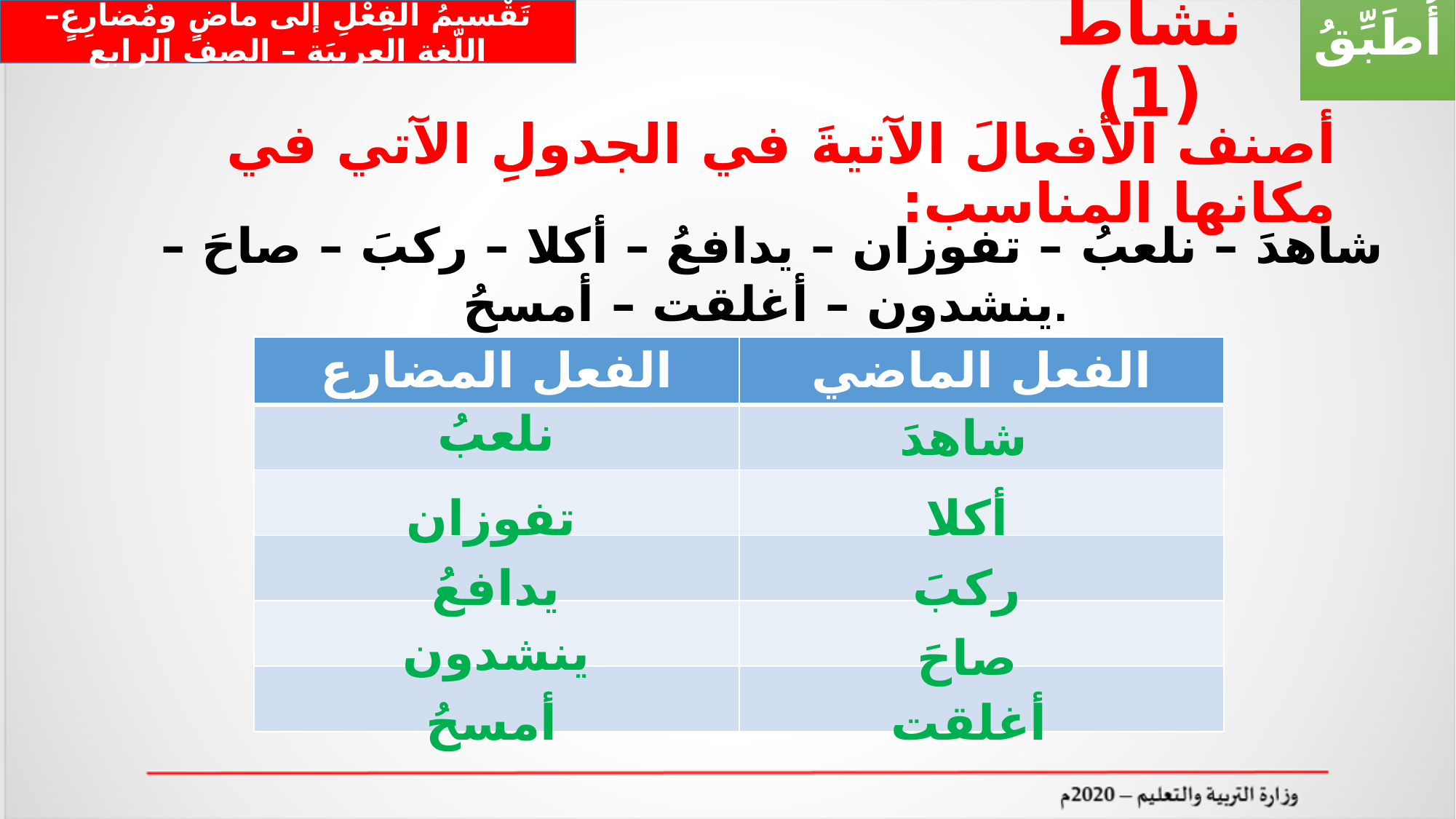

أُطَبِّقُ
تَقْسيمُ الفِعْلِ إلى ماضٍ ومُضارِعٍ– اللّغة العربيَة – الصف الرابع
# نشاط (1)
أصنف الأفعالَ الآتيةَ في الجدولِ الآتي في مكانها المناسب:

شاهدَ – نلعبُ – تفوزان – يدافعُ – أكلا – ركبَ – صاحَ – ينشدون – أغلقت – أمسحُ.
| الفعل المضارع | الفعل الماضي |
| --- | --- |
|  |  |
|  |  |
|  |  |
|  |  |
|  |  |
نلعبُ
شاهدَ
أكلا
تفوزان
ركبَ
يدافعُ
ينشدون
صاحَ
أمسحُ
أغلقت